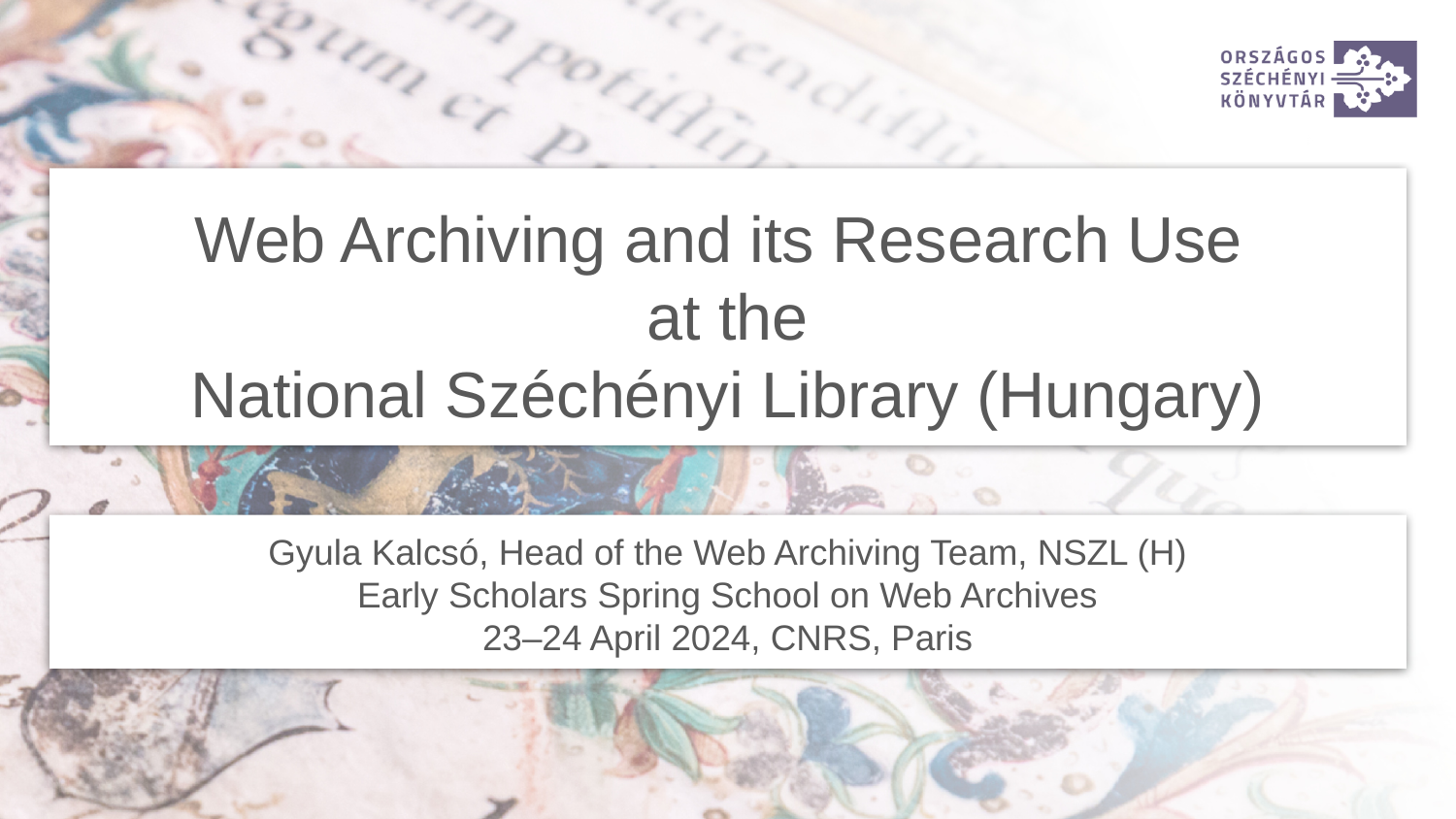

# Web Archiving and its Research Use at the National Széchényi Library (Hungary)
Gyula Kalcsó, Head of the Web Archiving Team, NSZL (H)
Early Scholars Spring School on Web Archives
23–24 April 2024, CNRS, Paris